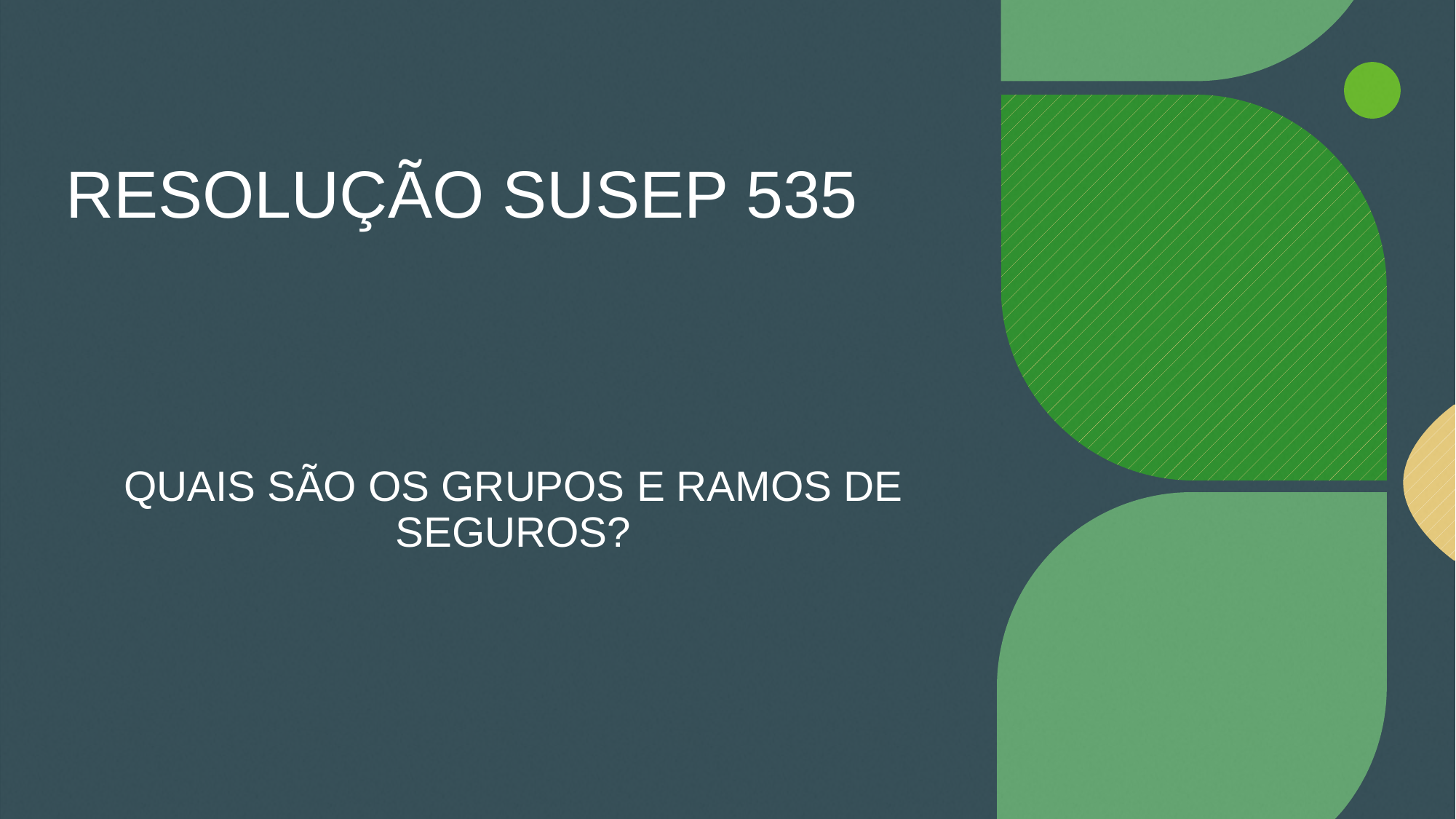

# RESOLUÇÃO SUSEP 535

QUAIS SÃO OS GRUPOS E RAMOS DE SEGUROS?